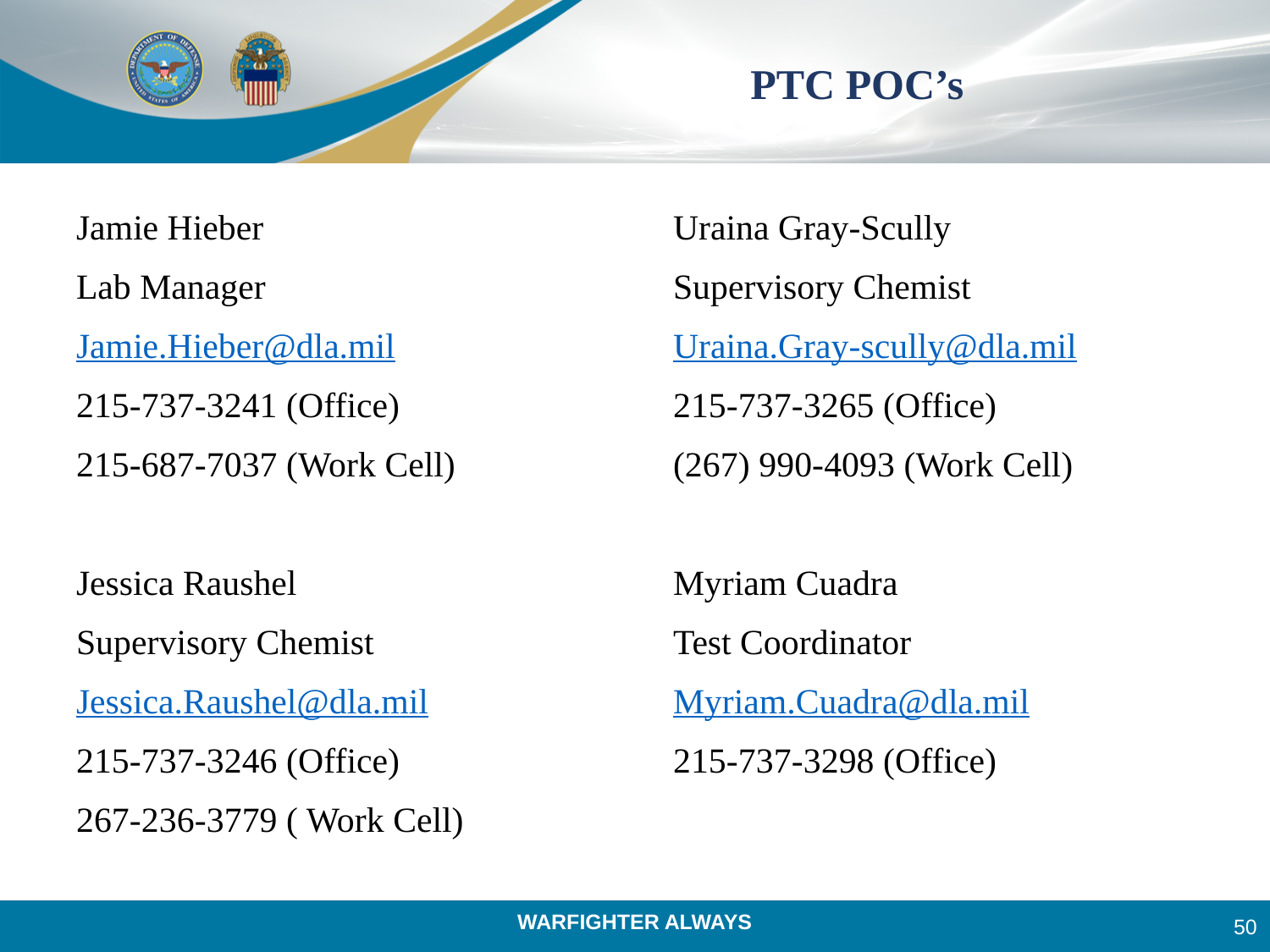

# PTC POC’s
Jamie Hieber
Lab Manager
Jamie.Hieber@dla.mil
215-737-3241 (Office)
215-687-7037 (Work Cell)

Jessica Raushel
Supervisory Chemist
Jessica.Raushel@dla.mil
215-737-3246 (Office)
267-236-3779 ( Work Cell)

Uraina Gray-Scully
Supervisory Chemist
Uraina.Gray-scully@dla.mil
215-737-3265 (Office)
(267) 990-4093 (Work Cell)

Myriam Cuadra
Test Coordinator
Myriam.Cuadra@dla.mil
215-737-3298 (Office)

50